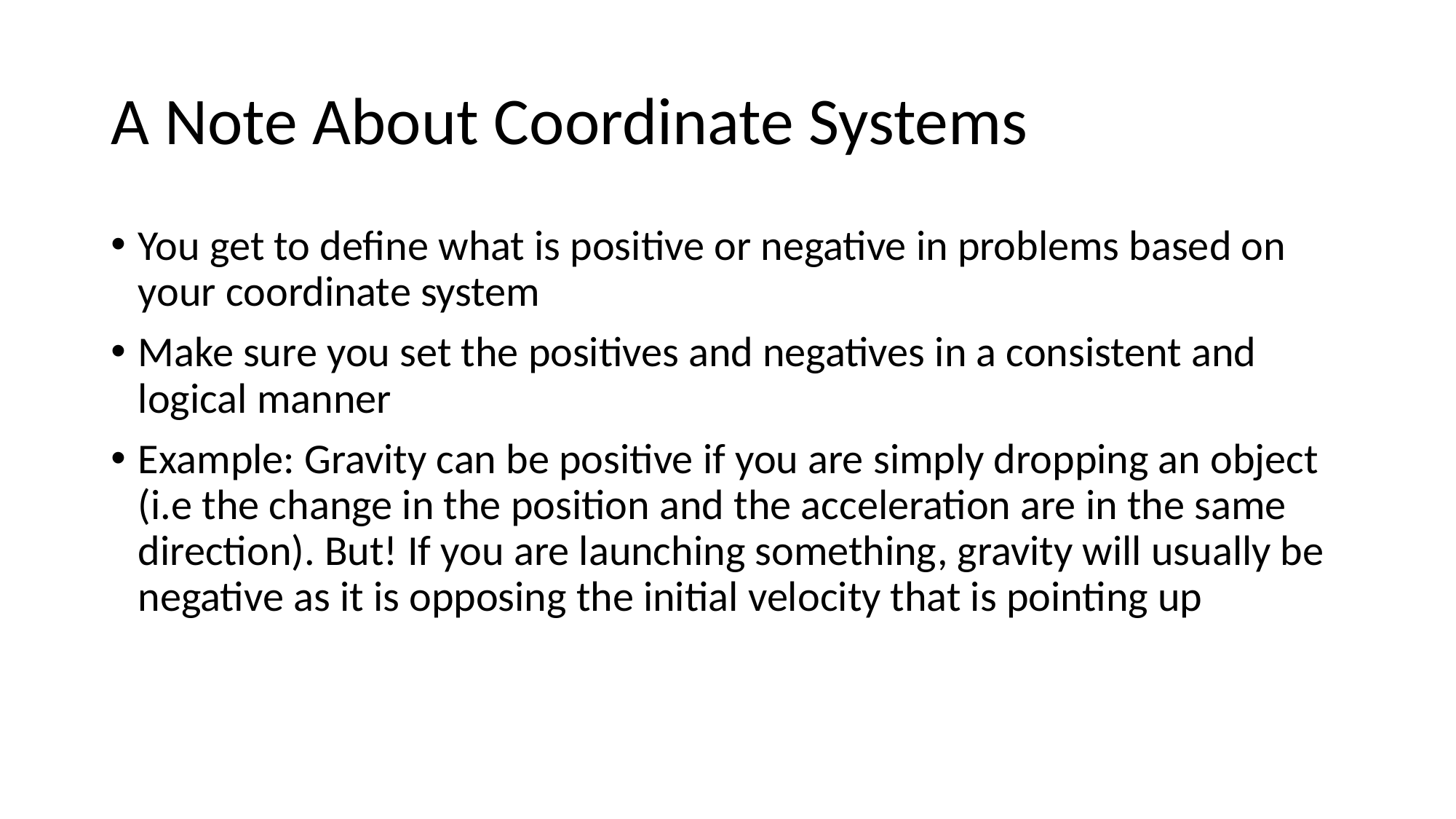

# A Note About Coordinate Systems
You get to define what is positive or negative in problems based on your coordinate system
Make sure you set the positives and negatives in a consistent and logical manner
Example: Gravity can be positive if you are simply dropping an object (i.e the change in the position and the acceleration are in the same direction). But! If you are launching something, gravity will usually be negative as it is opposing the initial velocity that is pointing up